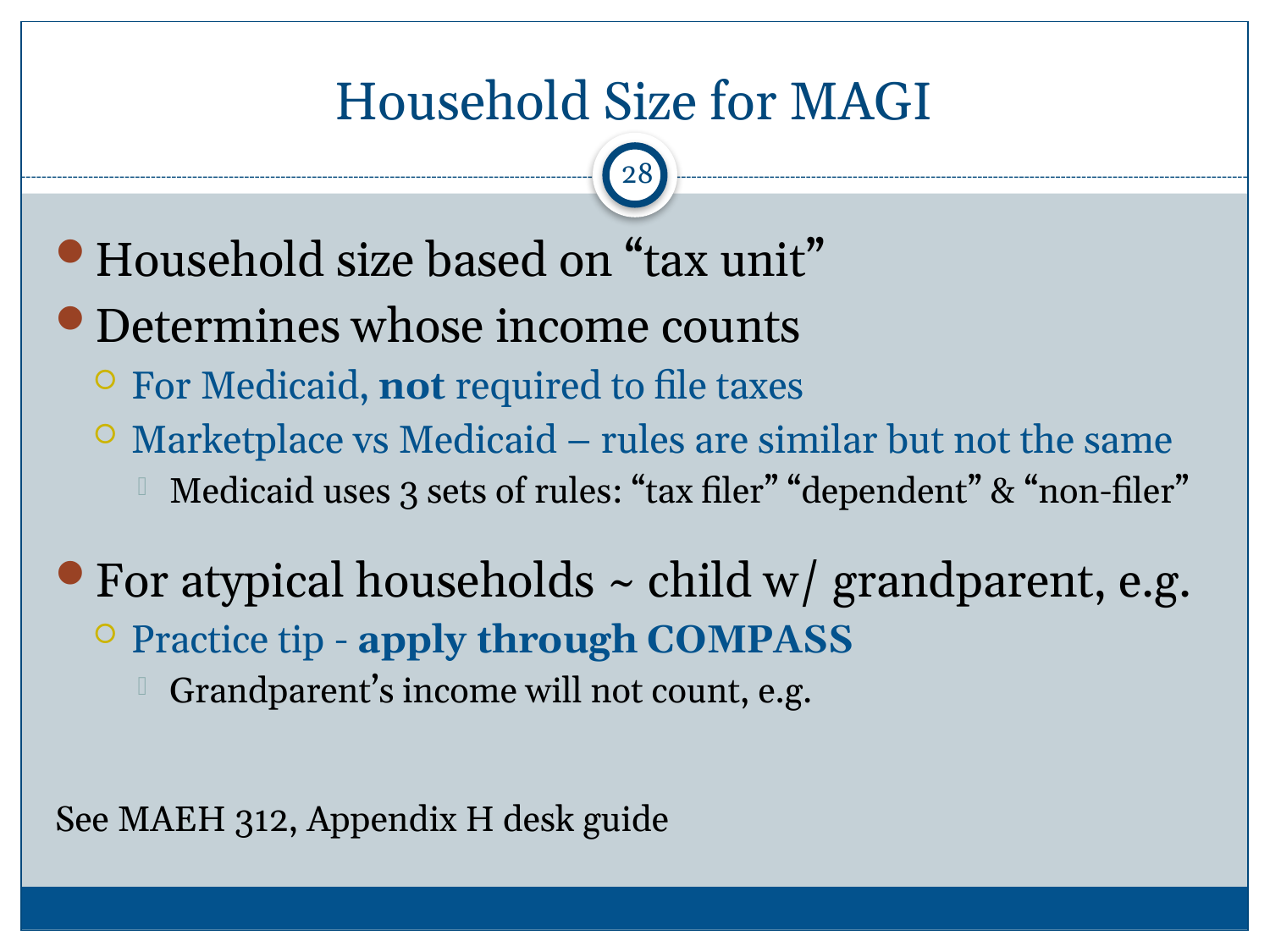

# Household Size for MAGI
28
Household size based on “tax unit”
Determines whose income counts
For Medicaid, not required to file taxes
Marketplace vs Medicaid – rules are similar but not the same
Medicaid uses 3 sets of rules: “tax filer” “dependent” & “non-filer”

For atypical households ~ child w/ grandparent, e.g.
Practice tip - apply through COMPASS
Grandparent’s income will not count, e.g.

See MAEH 312, Appendix H desk guide